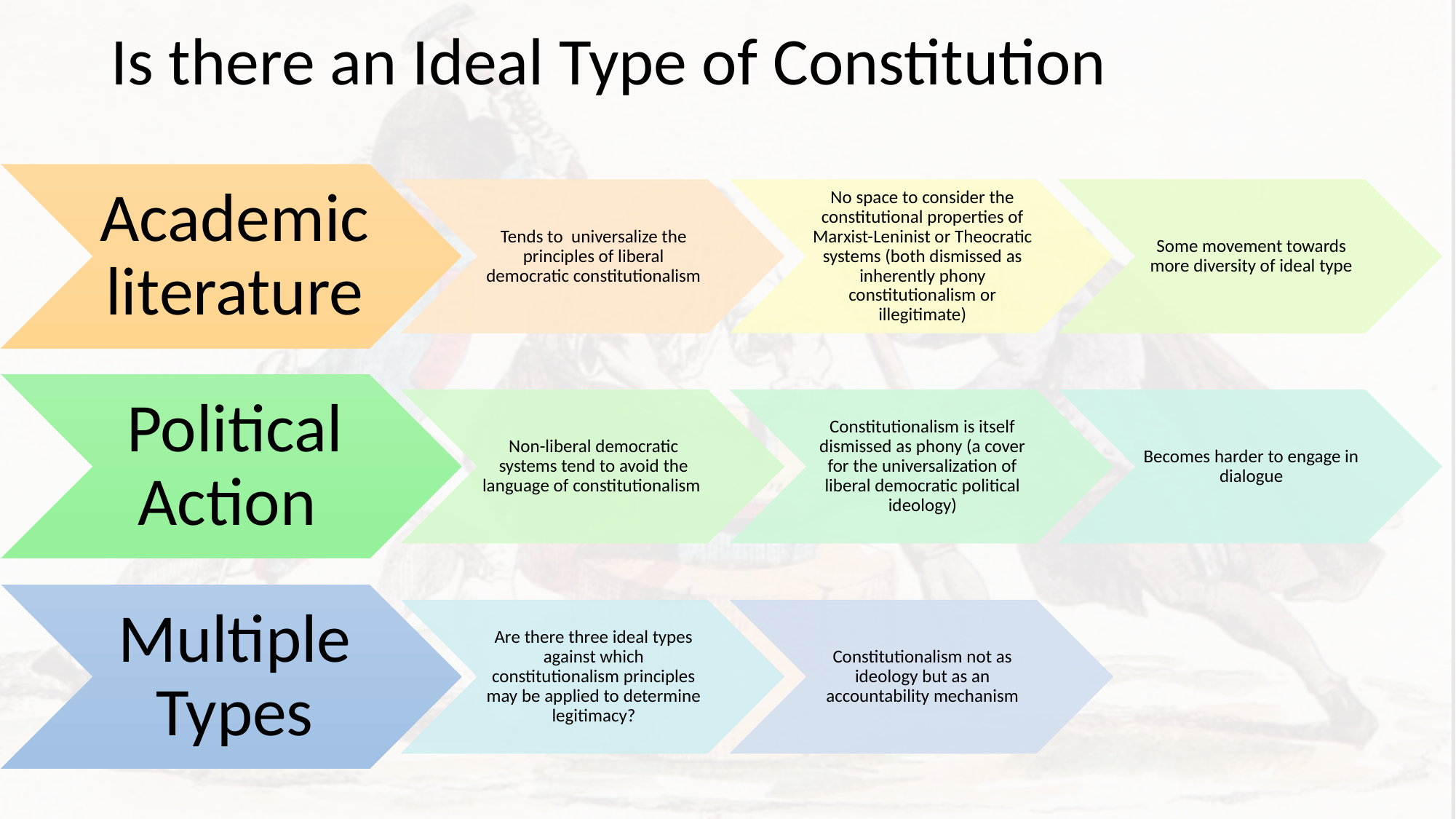

# Is there an Ideal Type of Constitution
Academic literature
Tends to  universalize the principles of liberal democratic constitutionalism
No space to consider the constitutional properties of Marxist-Leninist or Theocratic systems (both dismissed as inherently phony constitutionalism or illegitimate)
Some movement towards more diversity of ideal type
Political Action
Non-liberal democratic systems tend to avoid the language of constitutionalism
Constitutionalism is itself dismissed as phony (a cover for the universalization of liberal democratic political ideology)
Becomes harder to engage in dialogue
Multiple Types
Are there three ideal types against which constitutionalism principles may be applied to determine legitimacy?
Constitutionalism not as ideology but as an accountability mechanism